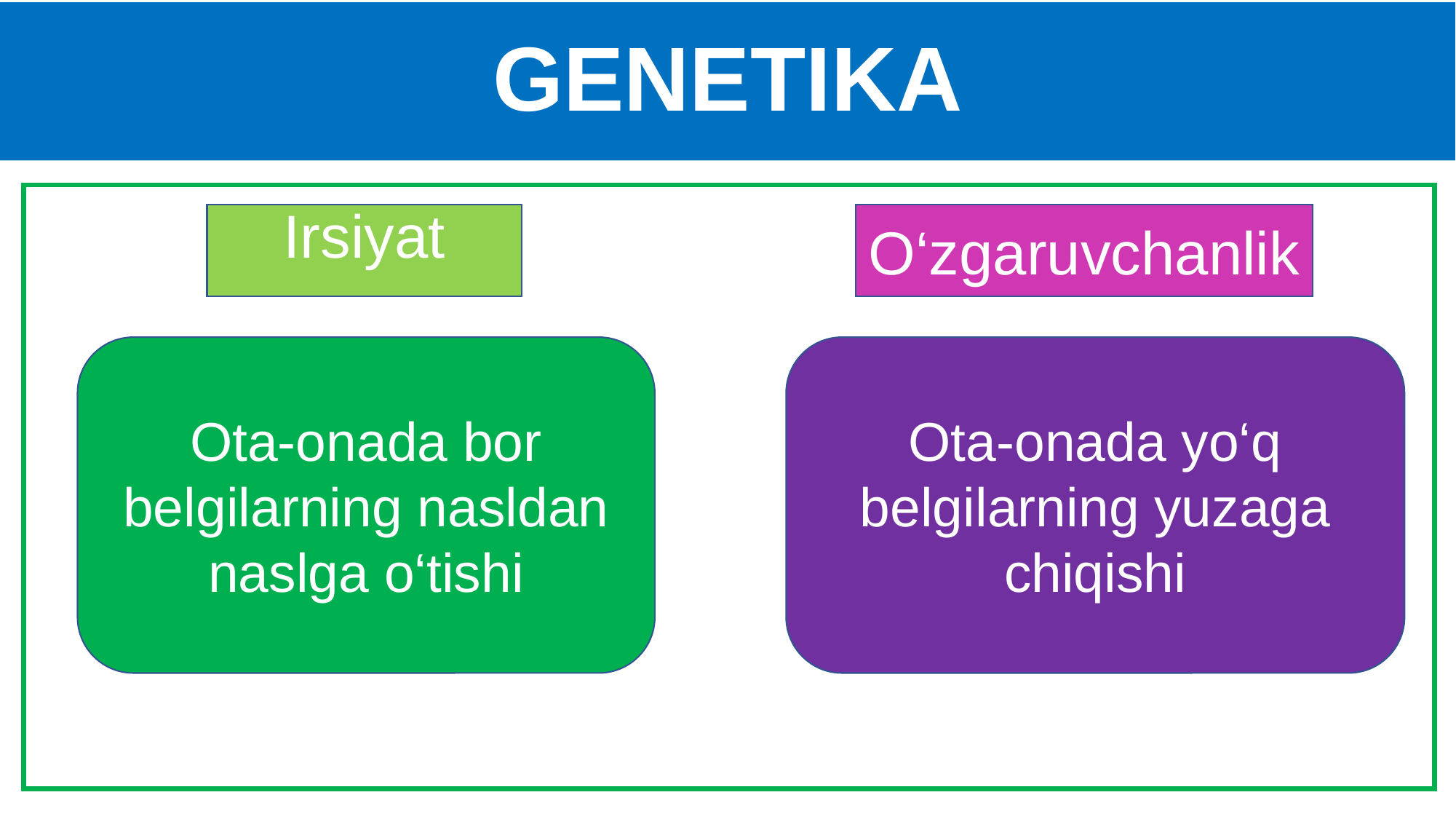

# GENETIKA

Irsiyat

O‘zgaruvchanlik
Ota-onada bor belgilarning nasldan naslga o‘tishi
Ota-onada yo‘q belgilarning yuzaga chiqishi